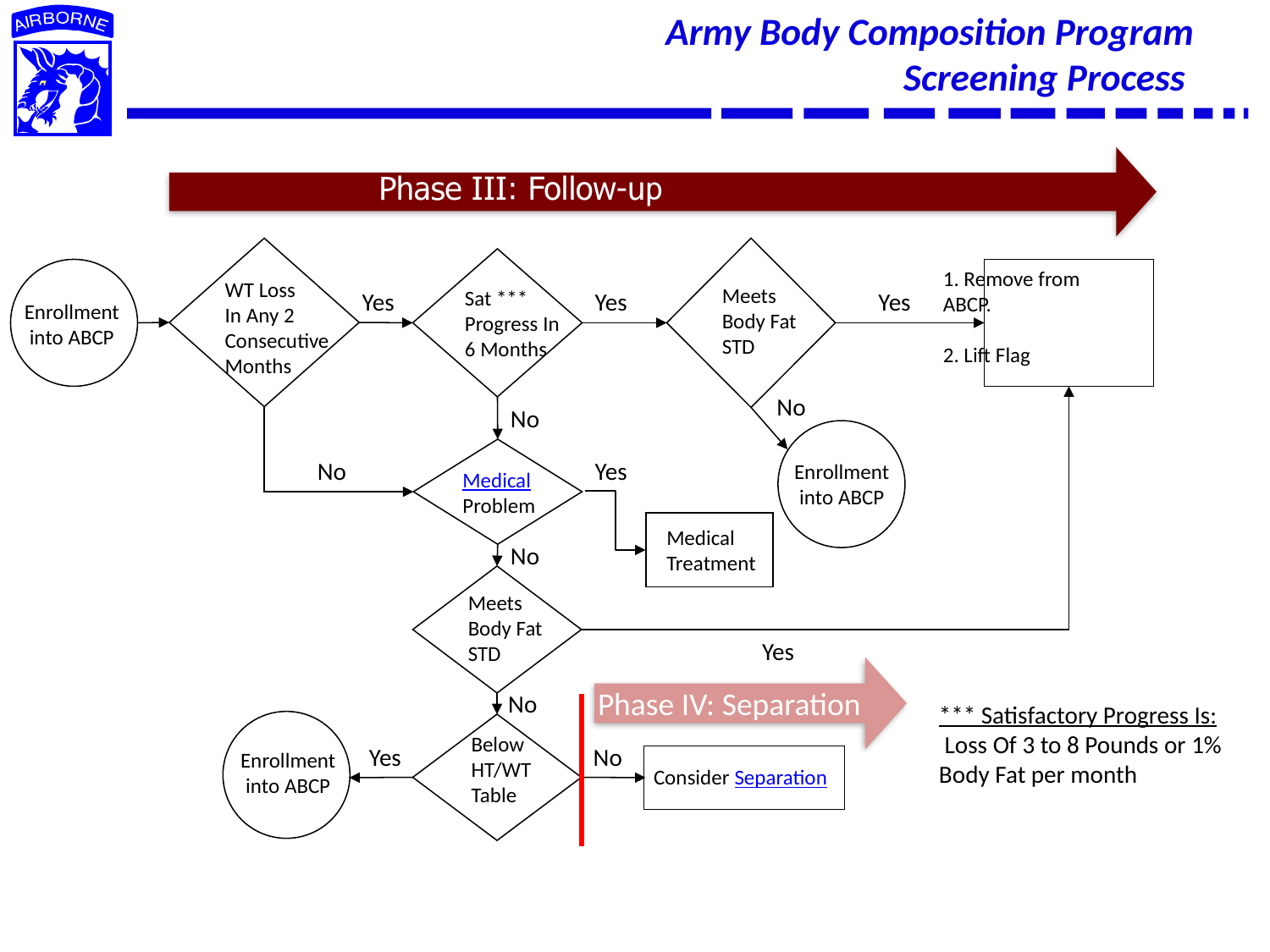

# Army Body Composition Program Screening Process

Phase III: Follow-up
Phase III Follow-up

1. Remove from
ABCP.

2. Lift Flag

WT Loss
In Any 2
Consecutive
Months
Meets
Body Fat
STD
Sat ***
Progress In
6 Months
Yes
Yes
Yes
Enrollment
into ABCP
No
No

No
Yes
Enrollment
into ABCP
Medical
Problem

Medical
Treatment
No

Meets
Body Fat
STD
Yes

Phase IV: Separation
No

*** Satisfactory Progress Is:
 Loss Of 3 to 8 Pounds or 1% Body Fat per month

Below
HT/WT
Table
Yes
No
Enrollment
into ABCP

Consider Separation